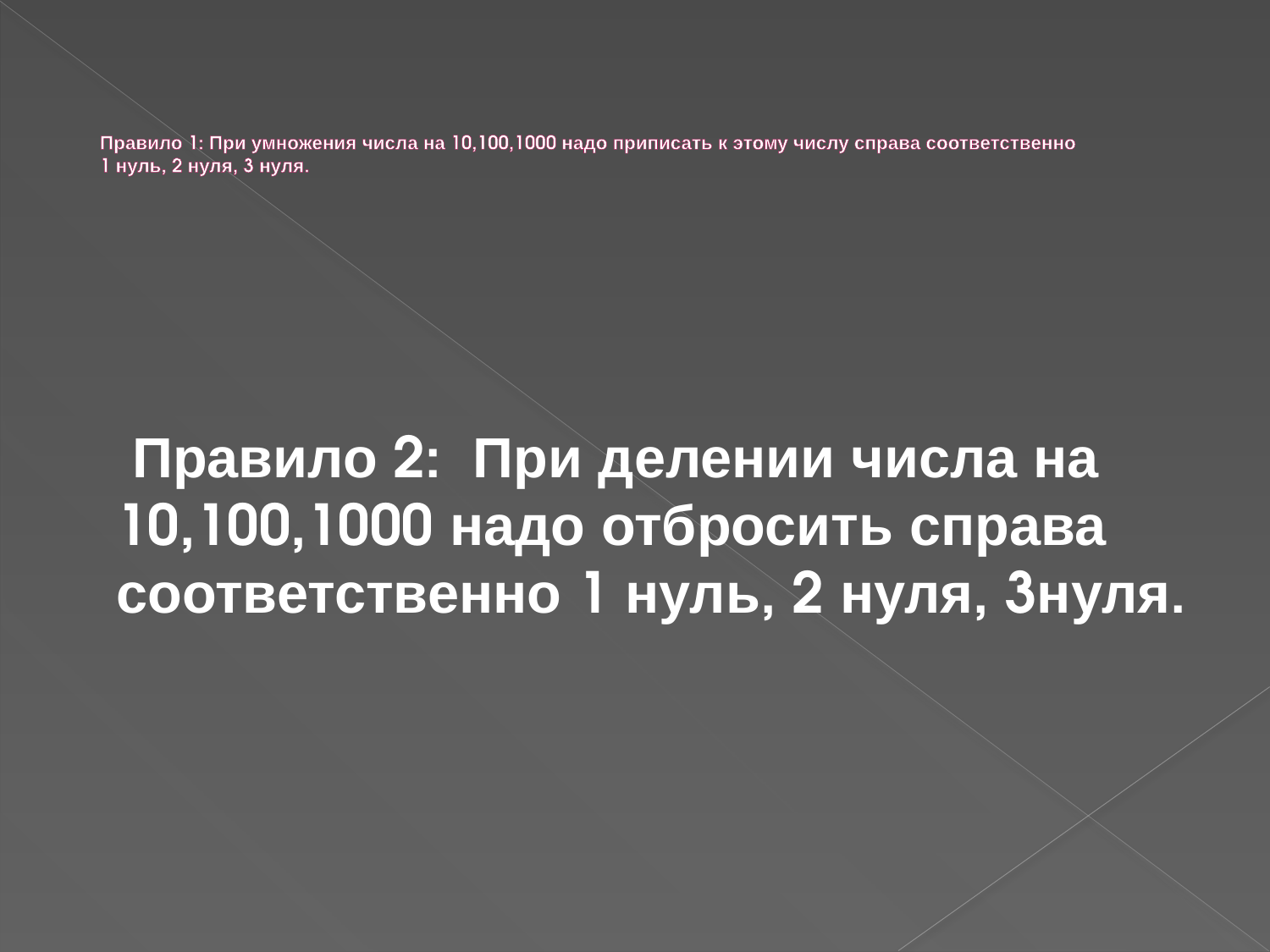

# Правило 1: При умножения числа на 10,100,1000 надо приписать к этому числу справа соответственно 1 нуль, 2 нуля, 3 нуля.

 Правило 2:  При делении числа на 10,100,1000 надо отбросить справа соответственно 1 нуль, 2 нуля, 3нуля.